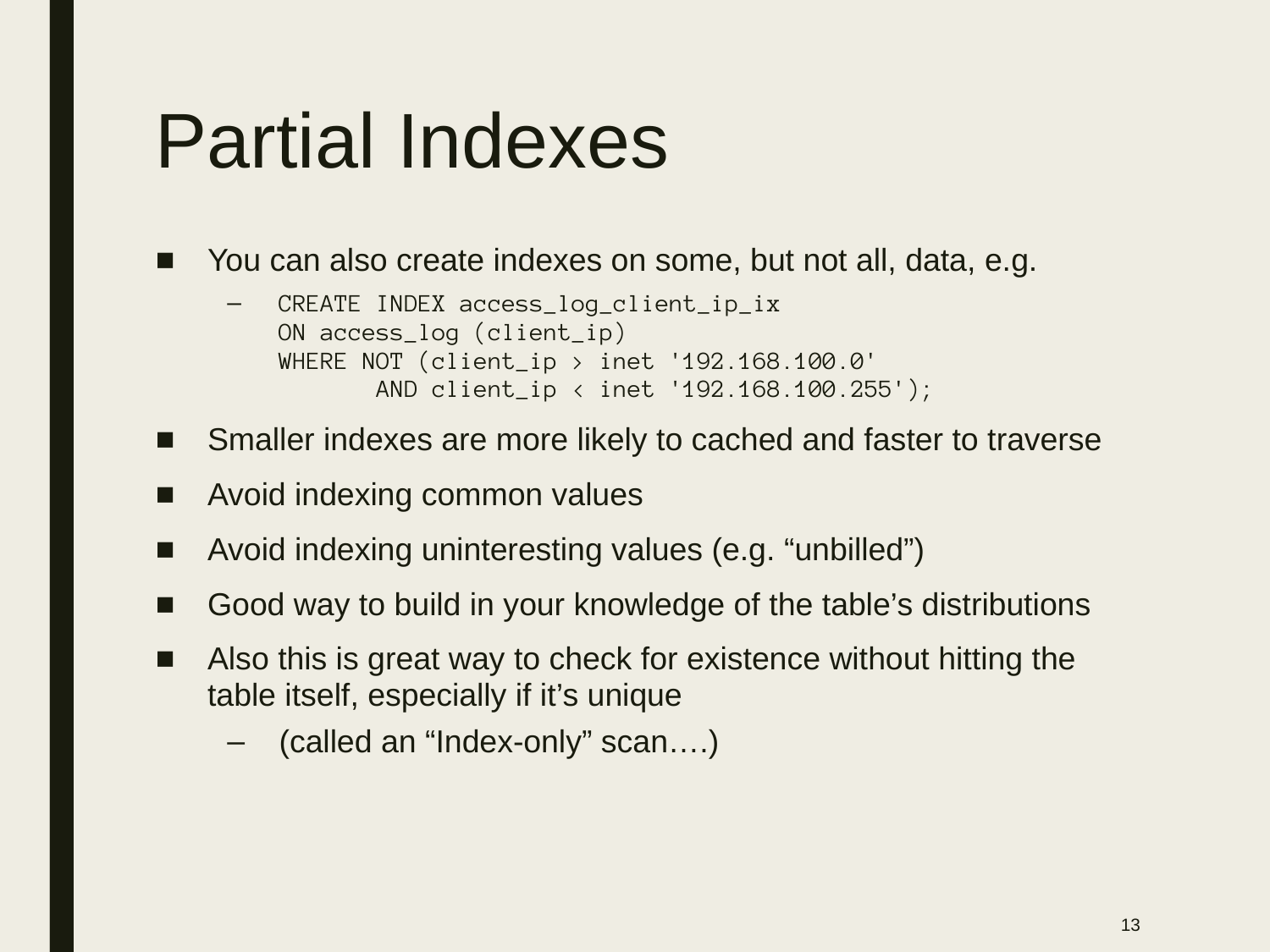

# Partial Indexes
You can also create indexes on some, but not all, data, e.g.
CREATE INDEX access_log_client_ip_ix
ON access_log (client_ip)
WHERE NOT (client_ip > inet '192.168.100.0'
       AND client_ip < inet '192.168.100.255');
Smaller indexes are more likely to cached and faster to traverse
Avoid indexing common values
Avoid indexing uninteresting values (e.g. “unbilled”)
Good way to build in your knowledge of the table’s distributions
Also this is great way to check for existence without hitting the table itself, especially if it’s unique
(called an “Index-only” scan….)

13